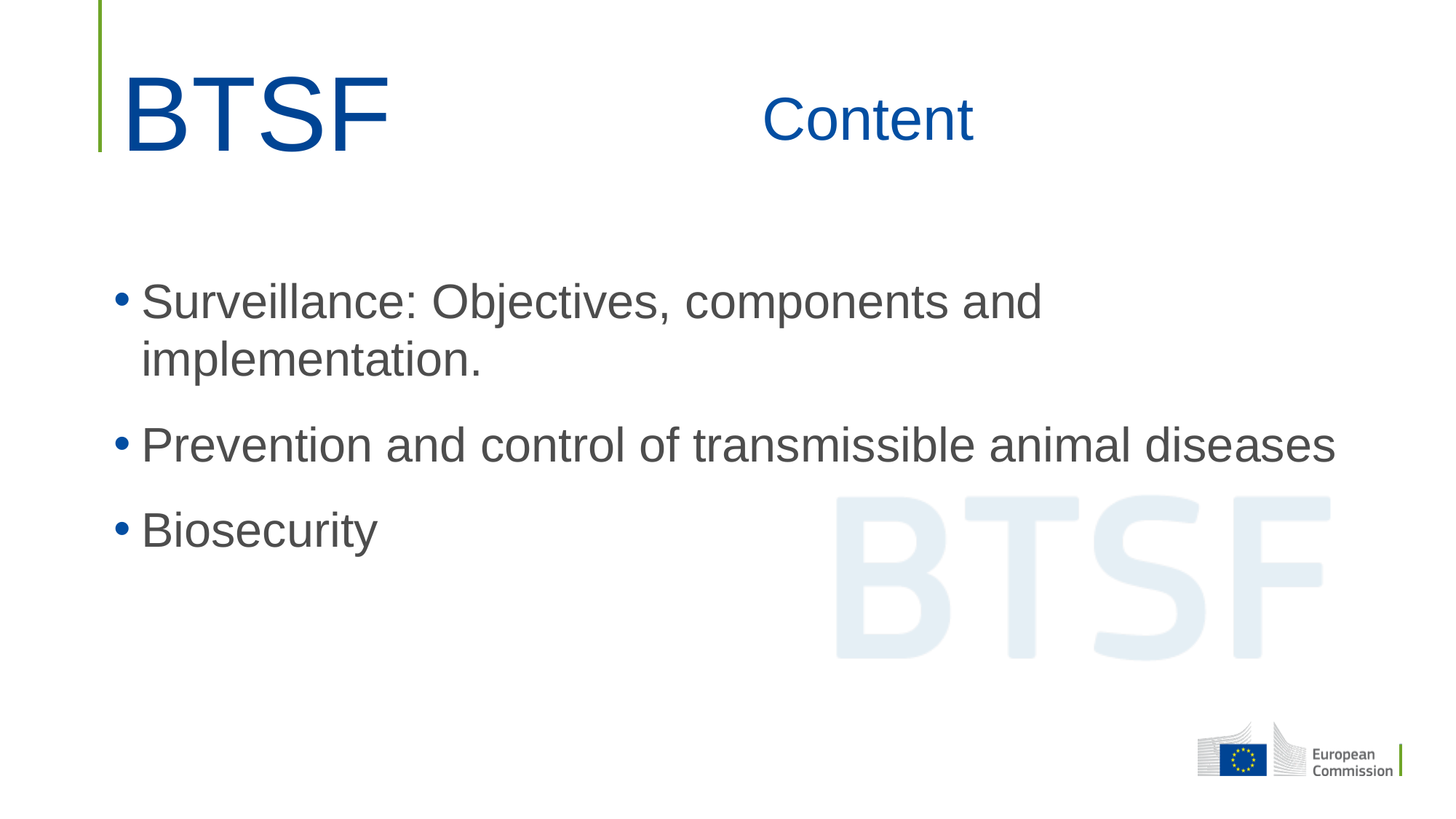

# Content
Surveillance: Objectives, components and implementation.
Prevention and control of transmissible animal diseases
Biosecurity